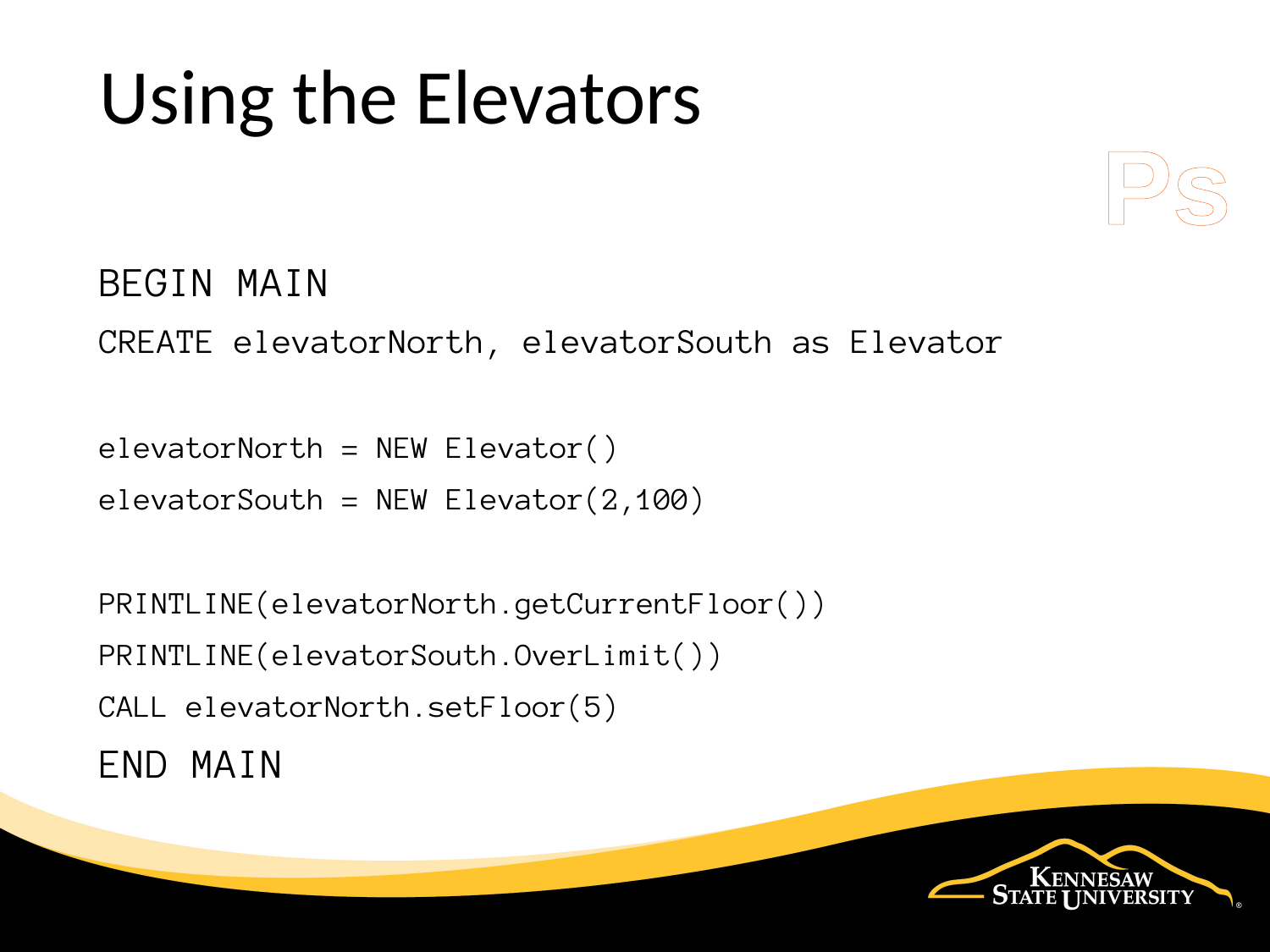

# Using the Elevators
Ps
BEGIN MAIN
CREATE elevatorNorth, elevatorSouth as Elevator

elevatorNorth = NEW Elevator()
elevatorSouth = NEW Elevator(2,100)

PRINTLINE(elevatorNorth.getCurrentFloor())
PRINTLINE(elevatorSouth.OverLimit())
CALL elevatorNorth.setFloor(5)
END MAIN